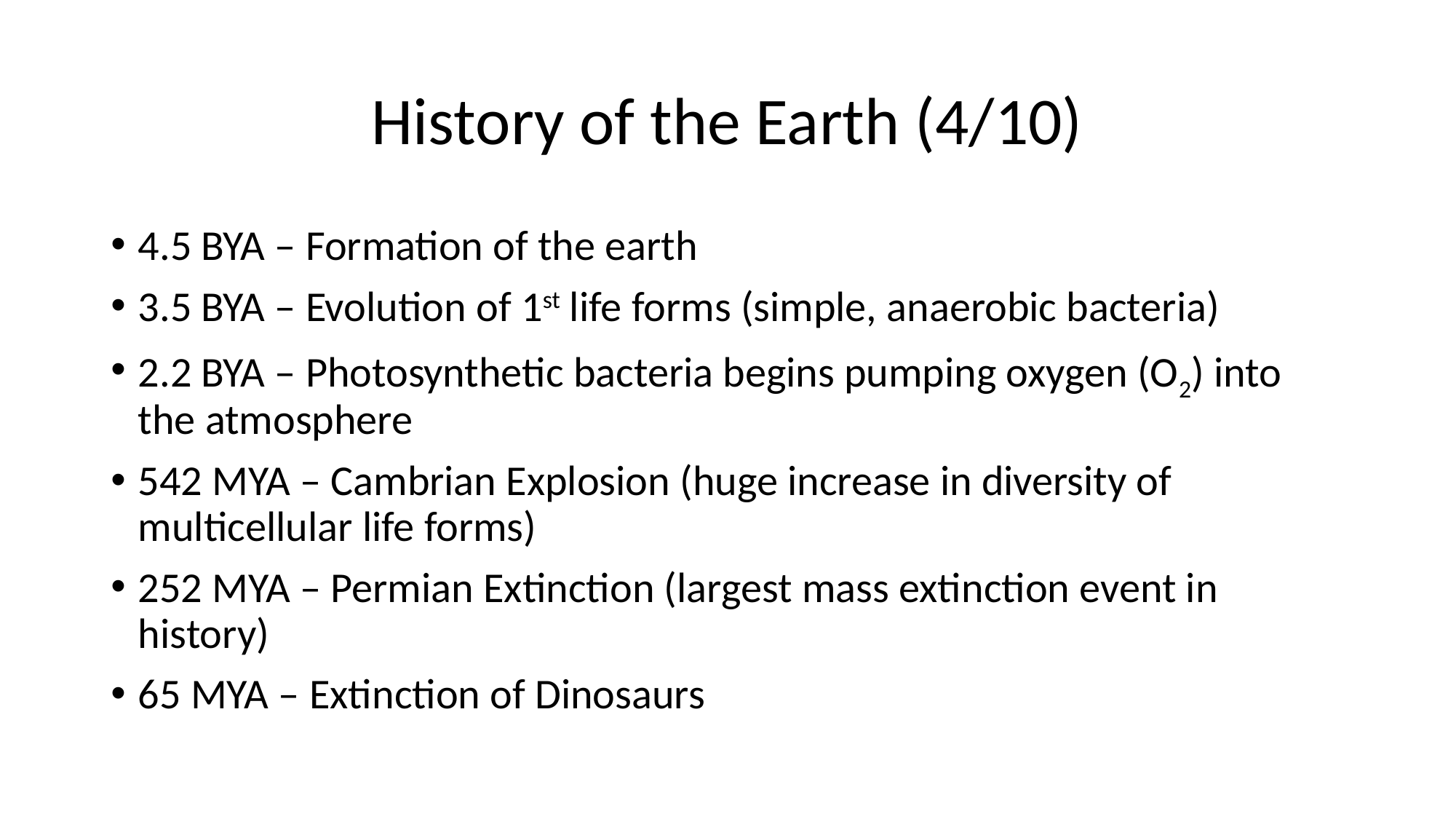

# History of the Earth (4/10)
4.5 BYA – Formation of the earth
3.5 BYA – Evolution of 1st life forms (simple, anaerobic bacteria)
2.2 BYA – Photosynthetic bacteria begins pumping oxygen (O2) into the atmosphere
542 MYA – Cambrian Explosion (huge increase in diversity of multicellular life forms)
252 MYA – Permian Extinction (largest mass extinction event in history)
65 MYA – Extinction of Dinosaurs